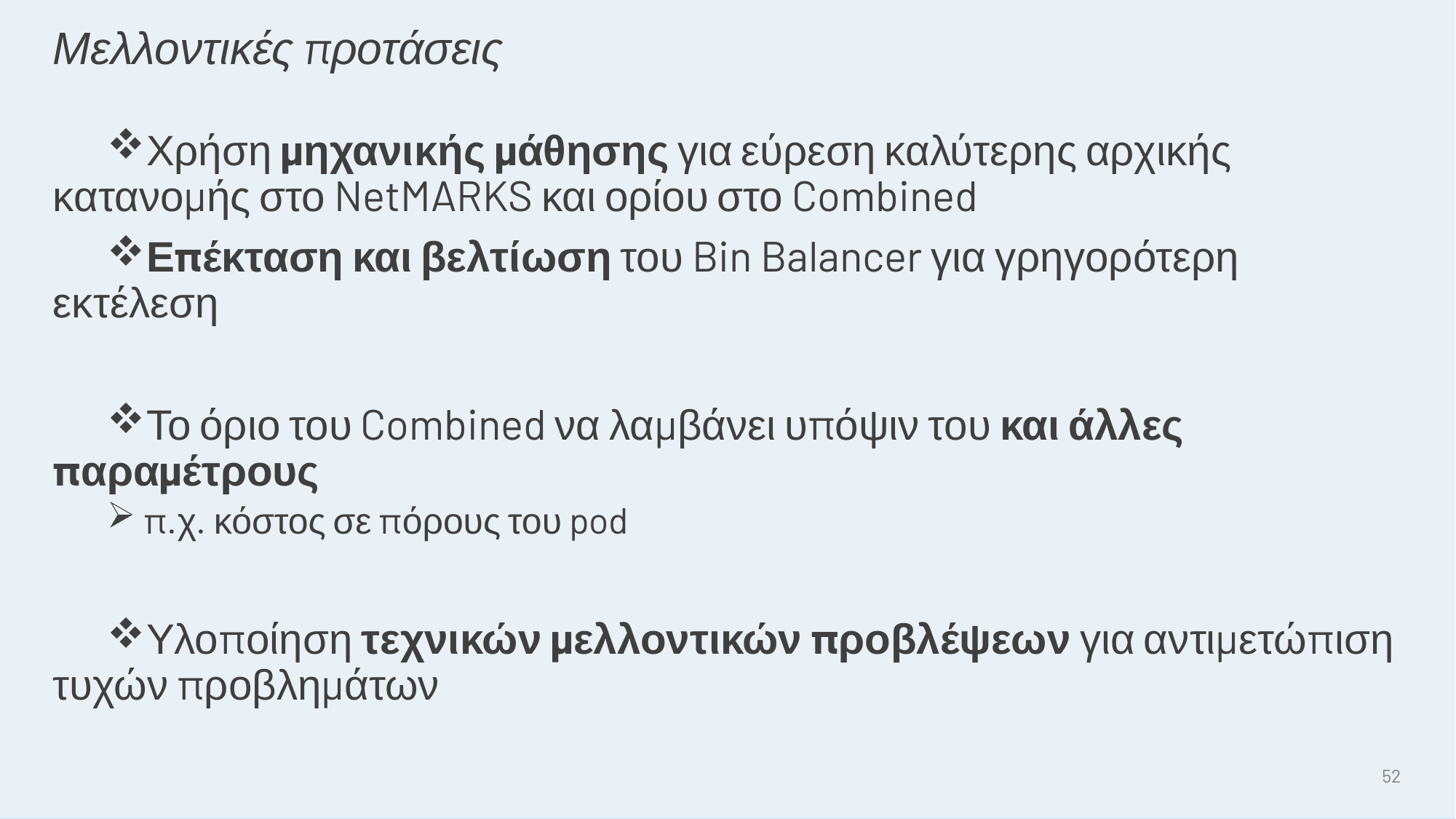

# Μελλοντικές προτάσεις
Χρήση μηχανικής μάθησης για εύρεση καλύτερης αρχικής κατανομής στο NetMARKS και ορίου στο Combined
Επέκταση και βελτίωση του Bin Balancer για γρηγορότερη εκτέλεση

Το όριο του Combined να λαμβάνει υπόψιν του και άλλες παραμέτρους
 π.χ. κόστος σε πόρους του pod

Υλοποίηση τεχνικών μελλοντικών προβλέψεων για αντιμετώπιση τυχών προβλημάτων

52